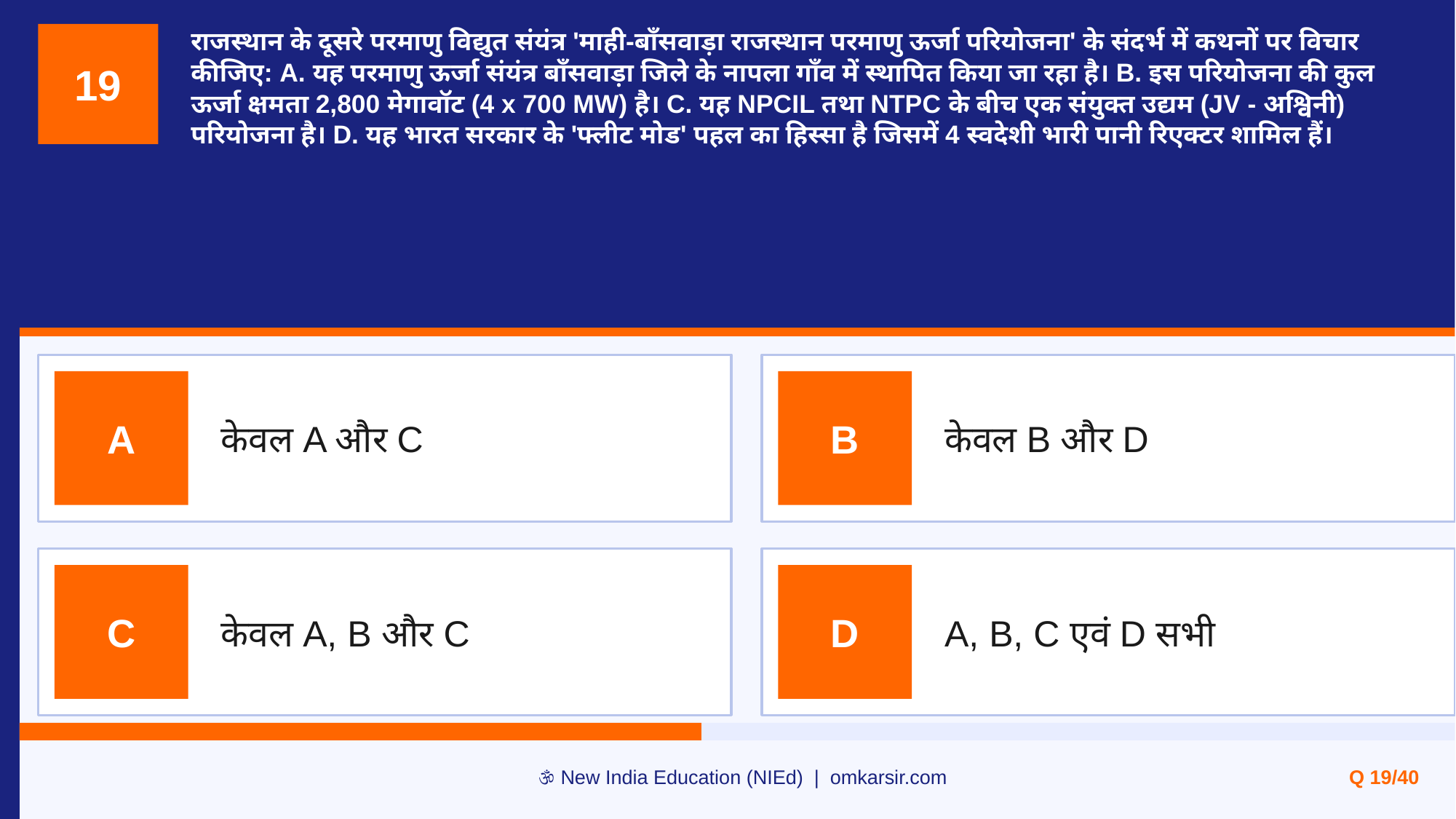

राजस्थान के दूसरे परमाणु विद्युत संयंत्र 'माही-बाँसवाड़ा राजस्थान परमाणु ऊर्जा परियोजना' के संदर्भ में कथनों पर विचार कीजिए: A. यह परमाणु ऊर्जा संयंत्र बाँसवाड़ा जिले के नापला गाँव में स्थापित किया जा रहा है। B. इस परियोजना की कुल ऊर्जा क्षमता 2,800 मेगावॉट (4 x 700 MW) है। C. यह NPCIL तथा NTPC के बीच एक संयुक्त उद्यम (JV - अश्विनी) परियोजना है। D. यह भारत सरकार के 'फ्लीट मोड' पहल का हिस्सा है जिसमें 4 स्वदेशी भारी पानी रिएक्टर शामिल हैं।
19

केवल A और C
केवल B और D
A
B

केवल A, B और C
A, B, C एवं D सभी
C
D

🕉️ New India Education (NIEd)  |  omkarsir.com
Q 19/40